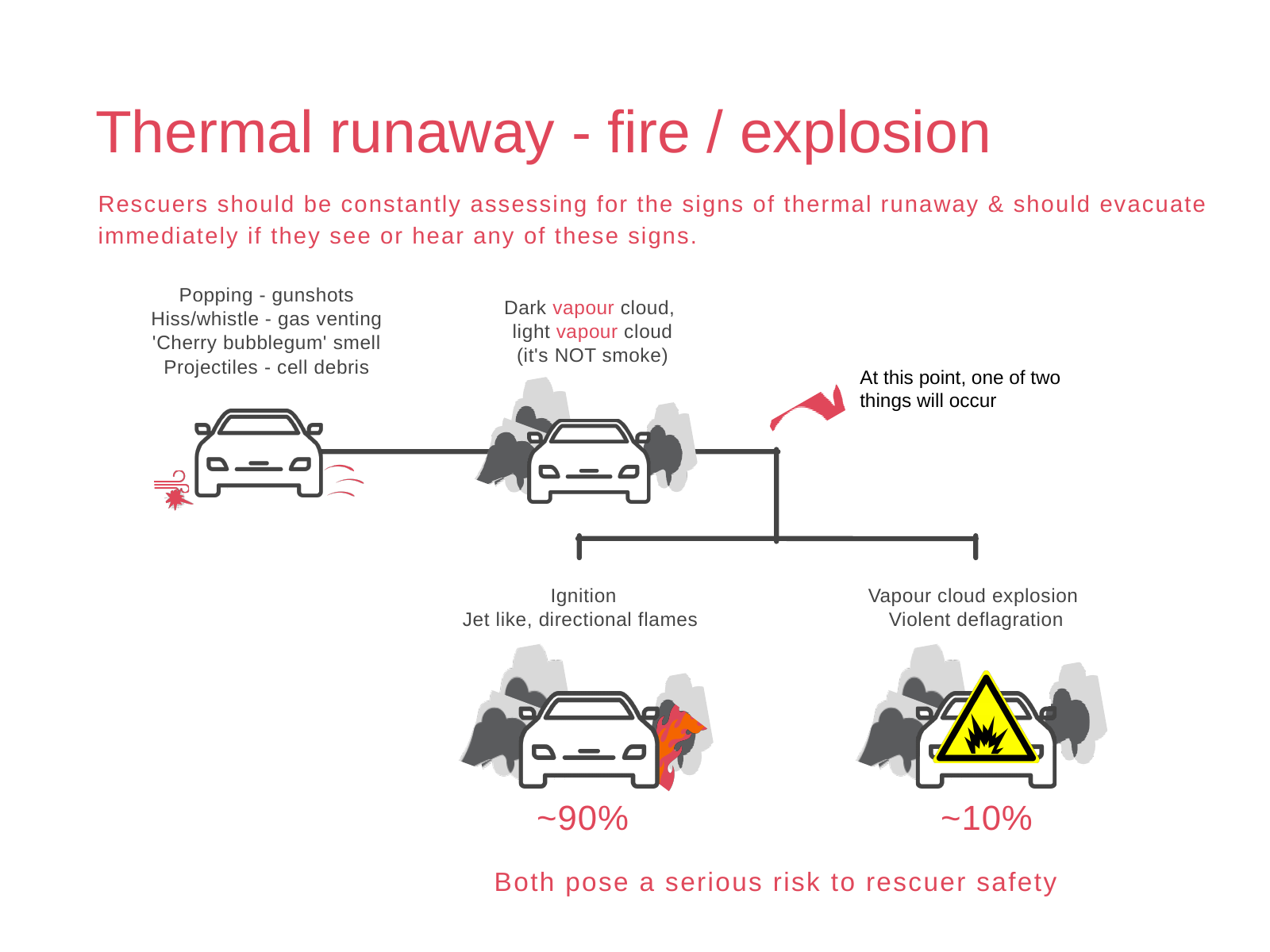

Thermal runaway - fire / explosion
Rescuers should be constantly assessing for the signs of thermal runaway & should evacuate immediately if they see or hear any of these signs.

Popping - gunshots
Hiss/whistle - gas venting
'Cherry bubblegum' smell
Projectiles - cell debris
Dark vapour cloud,
light vapour cloud
(it's NOT smoke)
At this point, one of two things will occur

Ignition
Jet like, directional flames
Vapour cloud explosion
Violent deflagration

~90%
~10%
Both pose a serious risk to rescuer safety